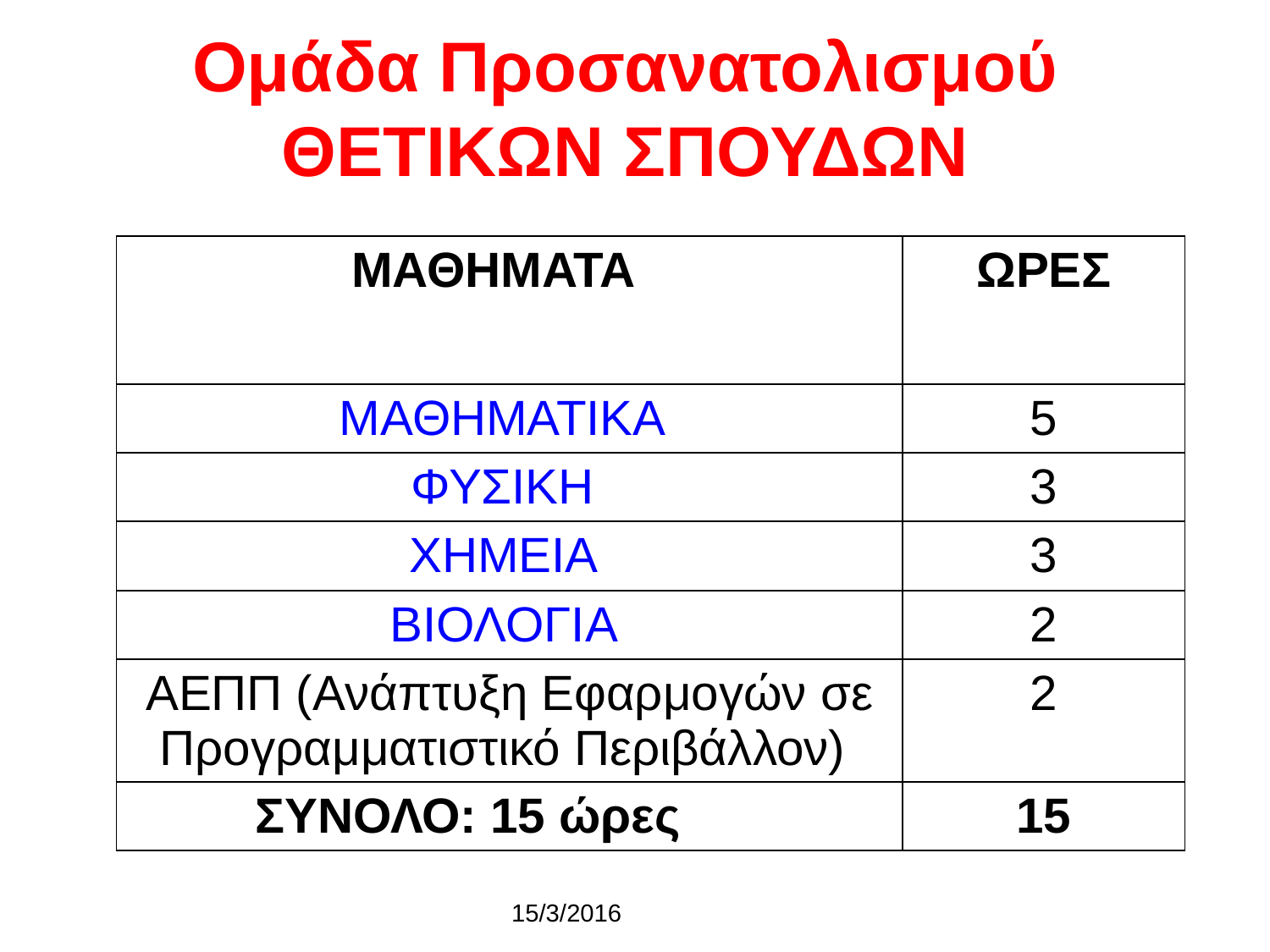

Ομάδα Προσανατολισμού
ΘΕΤΙΚΩΝ ΣΠΟΥΔΩΝ
| ΜΑΘΗΜΑΤΑ | ΩΡΕΣ |
| --- | --- |
| ΜΑΘΗΜΑΤΙΚΑ | 5 |
| ΦΥΣΙΚΗ | 3 |
| ΧΗΜΕΙΑ | 3 |
| ΒΙΟΛΟΓΙΑ | 2 |
| ΑΕΠΠ (Ανάπτυξη Εφαρμογών σε Προγραμματιστικό Περιβάλλον) | 2 |
| ΣΥΝΟΛΟ: 15 ώρες | 15 |
14
15/3/2016